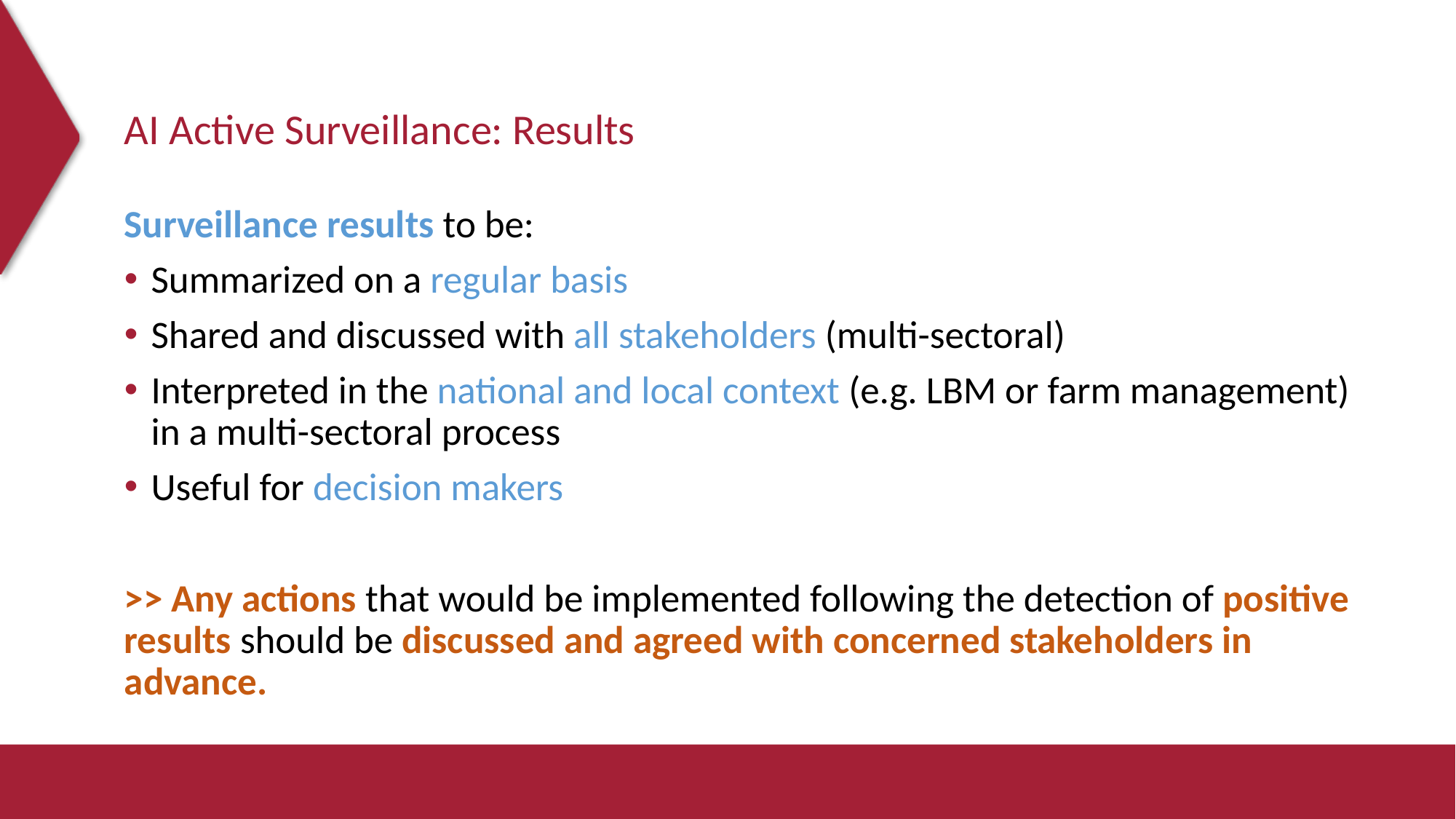

# AI Active Surveillance: Results
Surveillance results to be:
Summarized on a regular basis
Shared and discussed with all stakeholders (multi-sectoral)
Interpreted in the national and local context (e.g. LBM or farm management) in a multi-sectoral process
Useful for decision makers

>> Any actions that would be implemented following the detection of positive results should be discussed and agreed with concerned stakeholders in advance.